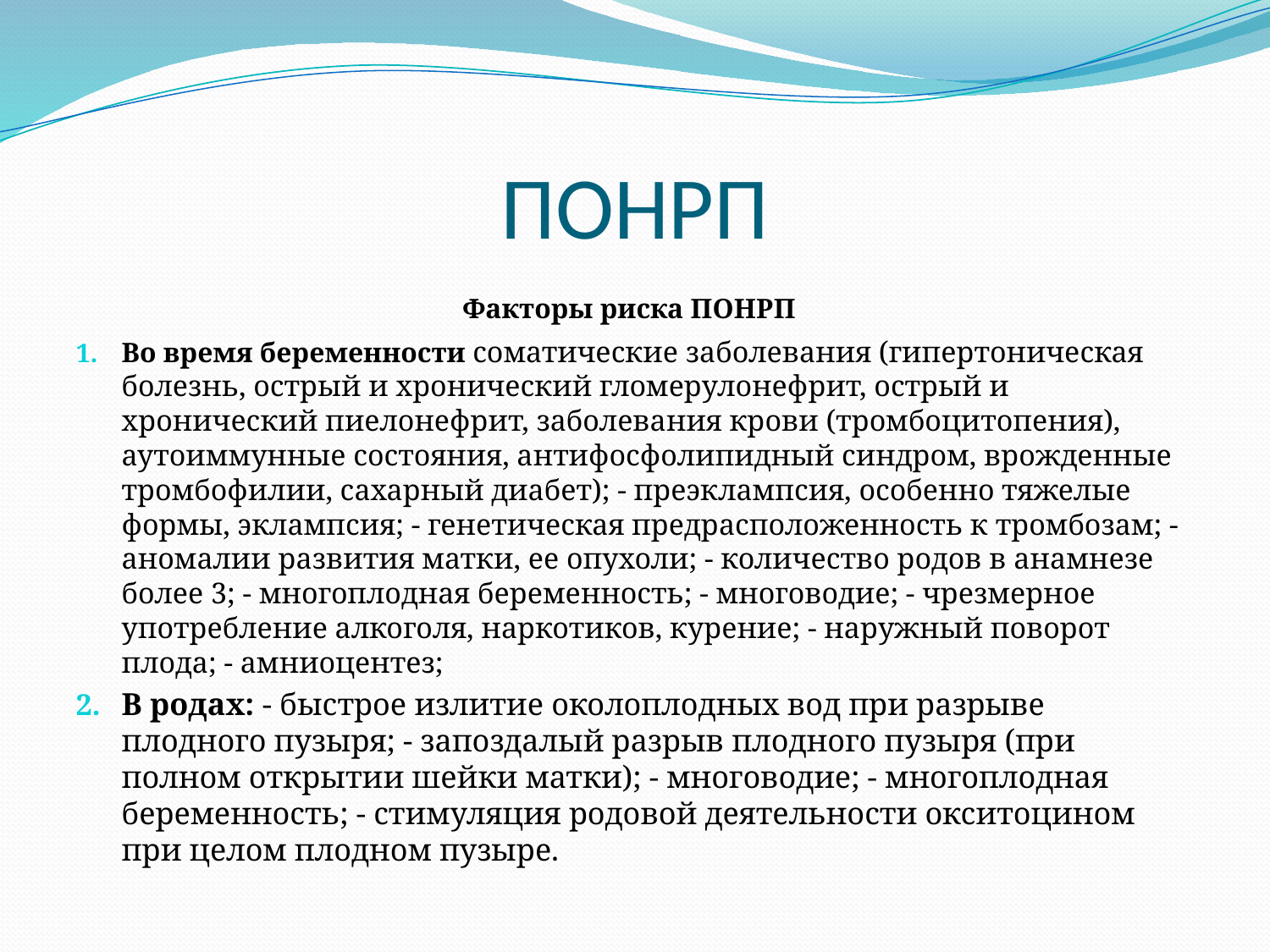

# ПОНРП
Факторы риска ПОНРП
Во время беременности соматические заболевания (гипертоническая болезнь, острый и хронический гломерулонефрит, острый и хронический пиелонефрит, заболевания крови (тромбоцитопения), аутоиммунные состояния, антифосфолипидный синдром, врожденные тромбофилии, сахарный диабет); - преэклампсия, особенно тяжелые формы, эклампсия; - генетическая предрасположенность к тромбозам; - аномалии развития матки, ее опухоли; - количество родов в анамнезе более 3; - многоплодная беременность; - многоводие; - чрезмерное употребление алкоголя, наркотиков, курение; - наружный поворот плода; - амниоцентез;
В родах: - быстрое излитие околоплодных вод при разрыве плодного пузыря; - запоздалый разрыв плодного пузыря (при полном открытии шейки матки); - многоводие; - многоплодная беременность; - стимуляция родовой деятельности окситоцином при целом плодном пузыре.